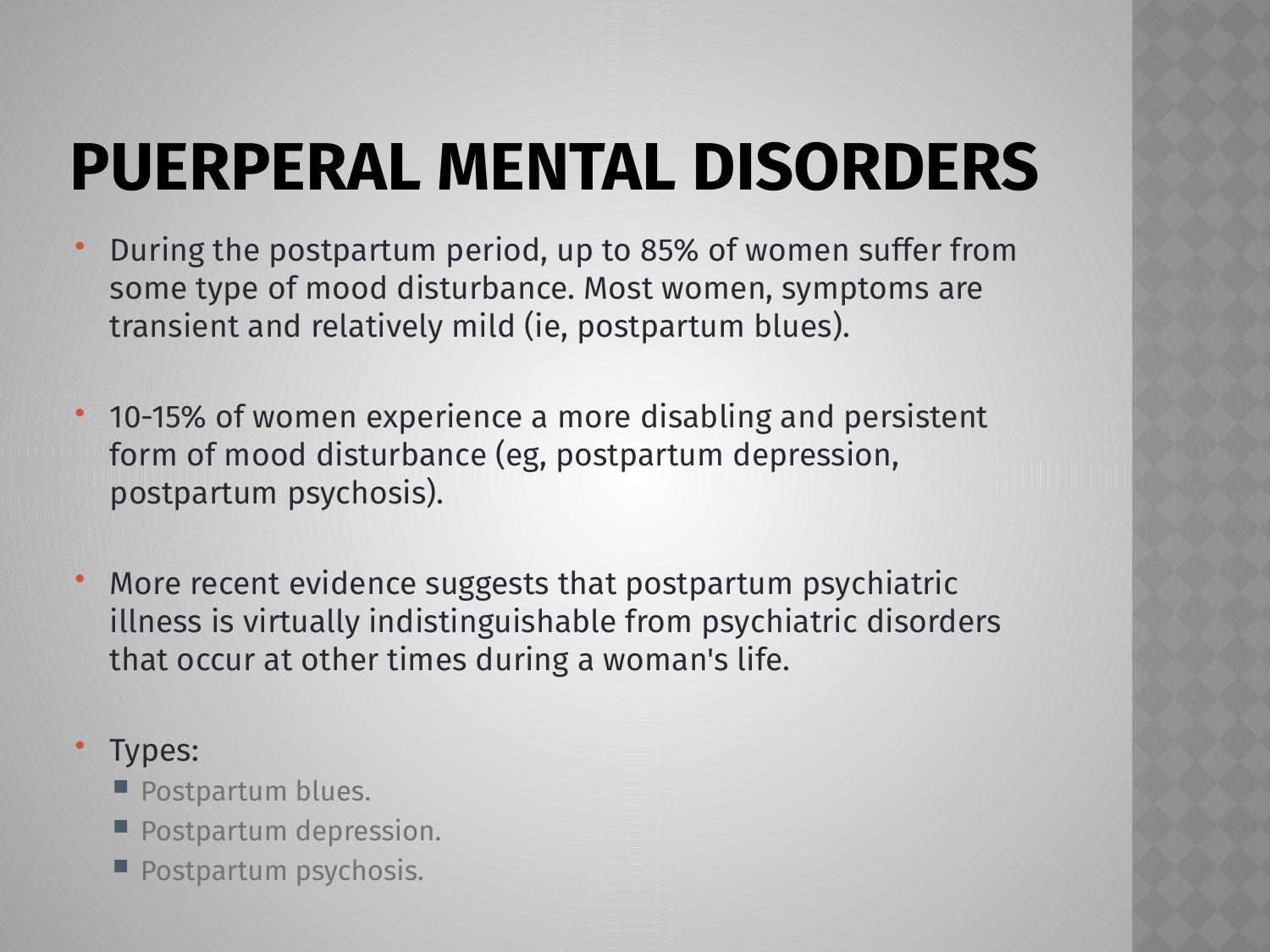

# Puerperal mental disorders
During the postpartum period, up to 85% of women suffer from some type of mood disturbance. Most women, symptoms are transient and relatively mild (ie, postpartum blues).

10-15% of women experience a more disabling and persistent form of mood disturbance (eg, postpartum depression, postpartum psychosis).

More recent evidence suggests that postpartum psychiatric illness is virtually indistinguishable from psychiatric disorders that occur at other times during a woman's life.

Types:
Postpartum blues.
Postpartum depression.
Postpartum psychosis.